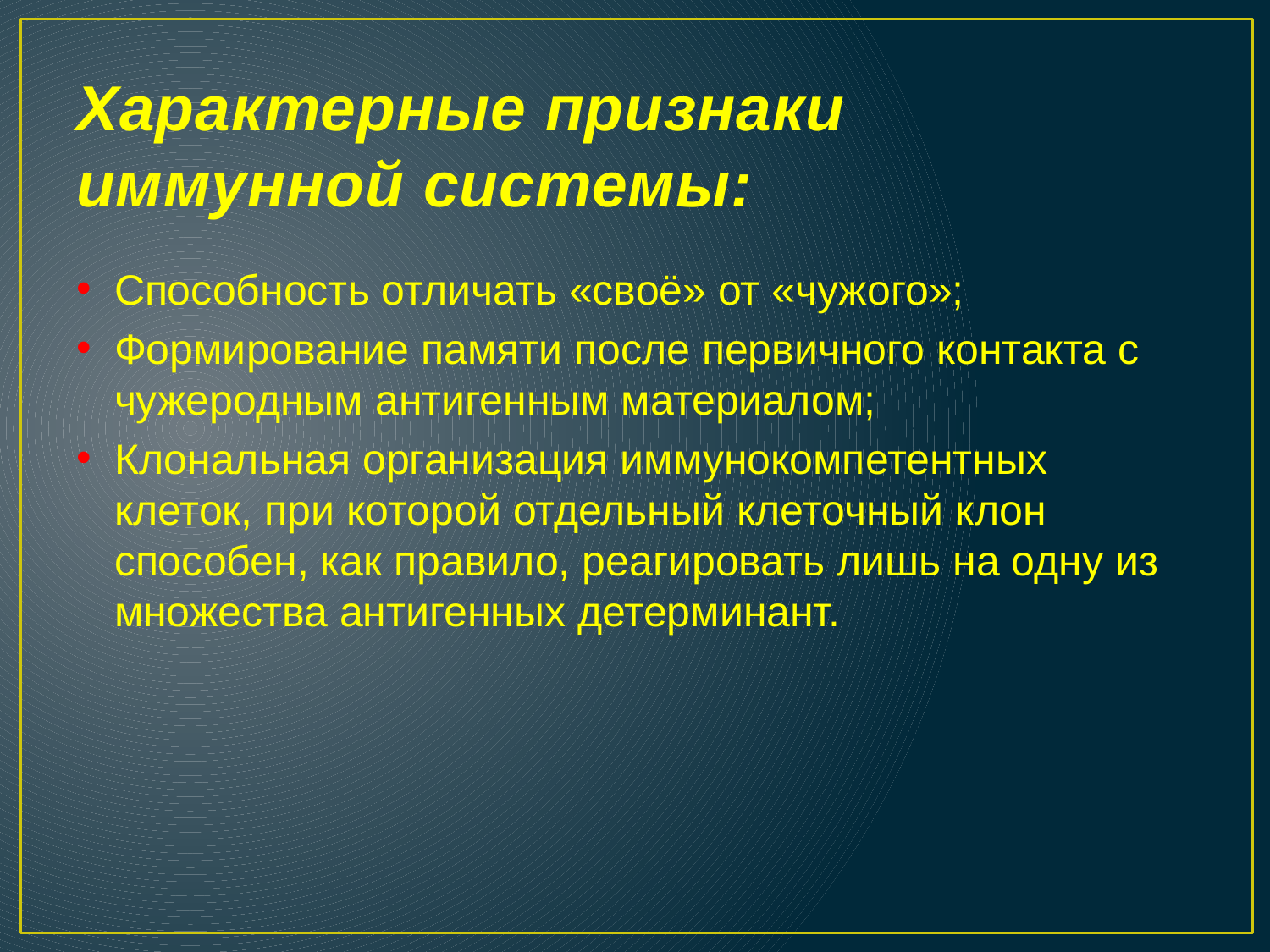

# Характерные признаки иммунной системы:
Способность отличать «своё» от «чужого»;
Формирование памяти после первичного контакта с чужеродным антигенным материалом;
Клональная организация иммунокомпетентных клеток, при которой отдельный клеточный клон способен, как правило, реагировать лишь на одну из множества антигенных детерминант.